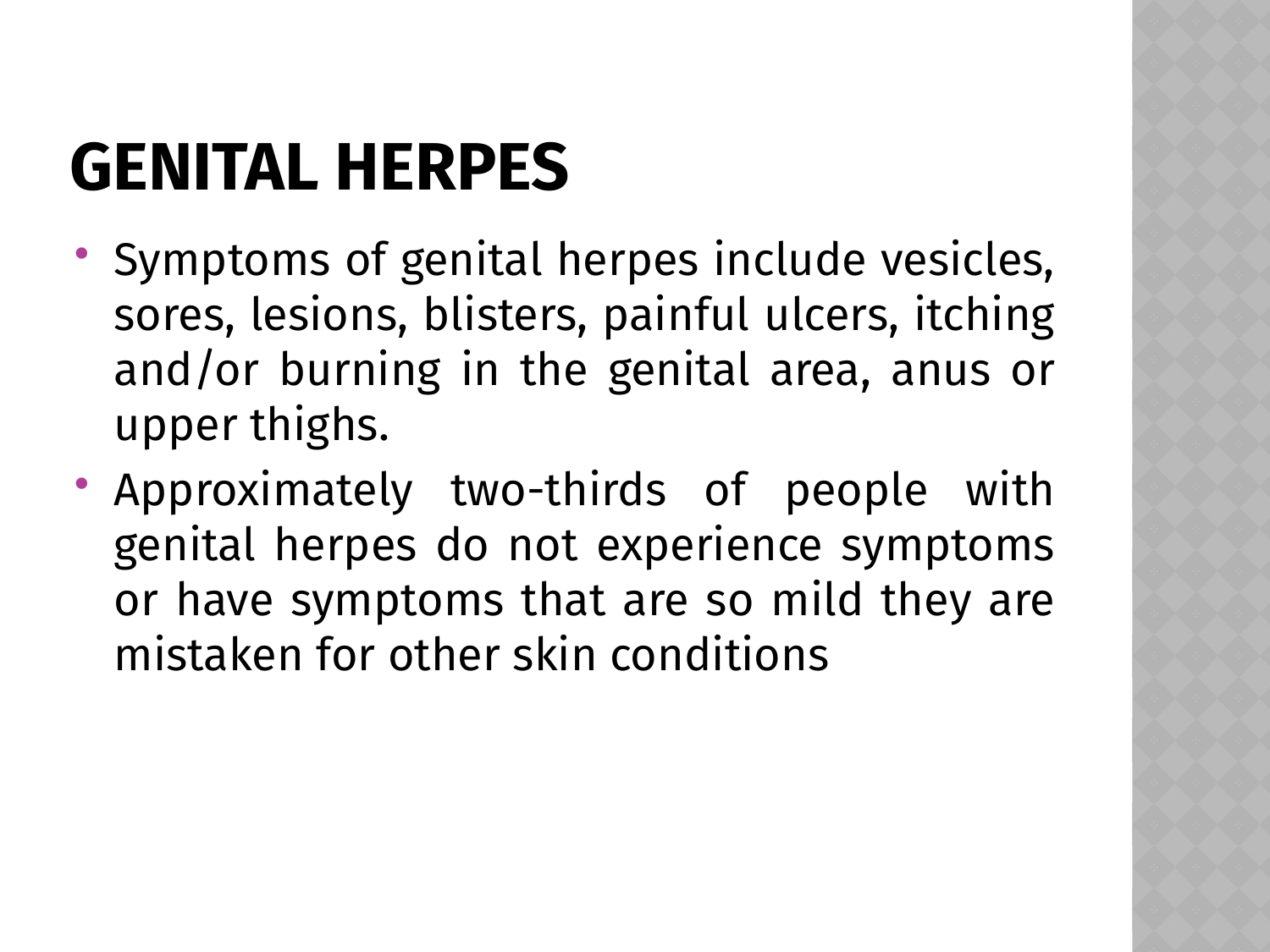

# Genital herpes
Symptoms of genital herpes include vesicles, sores, lesions, blisters, painful ulcers, itching and/or burning in the genital area, anus or upper thighs.
Approximately two-thirds of people with genital herpes do not experience symptoms or have symptoms that are so mild they are mistaken for other skin conditions